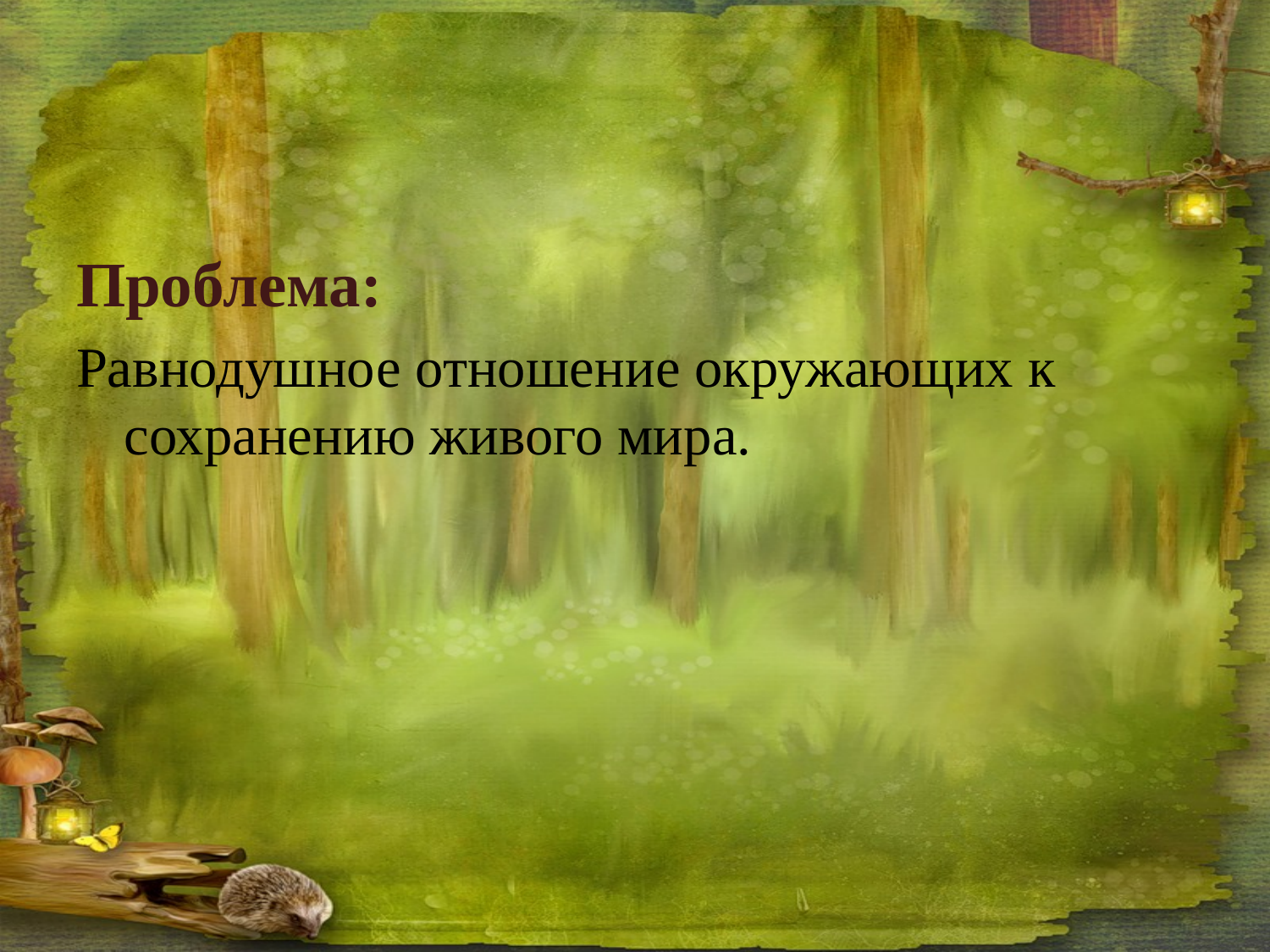

Проблема:
Равнодушное отношение окружающих к сохранению живого мира.